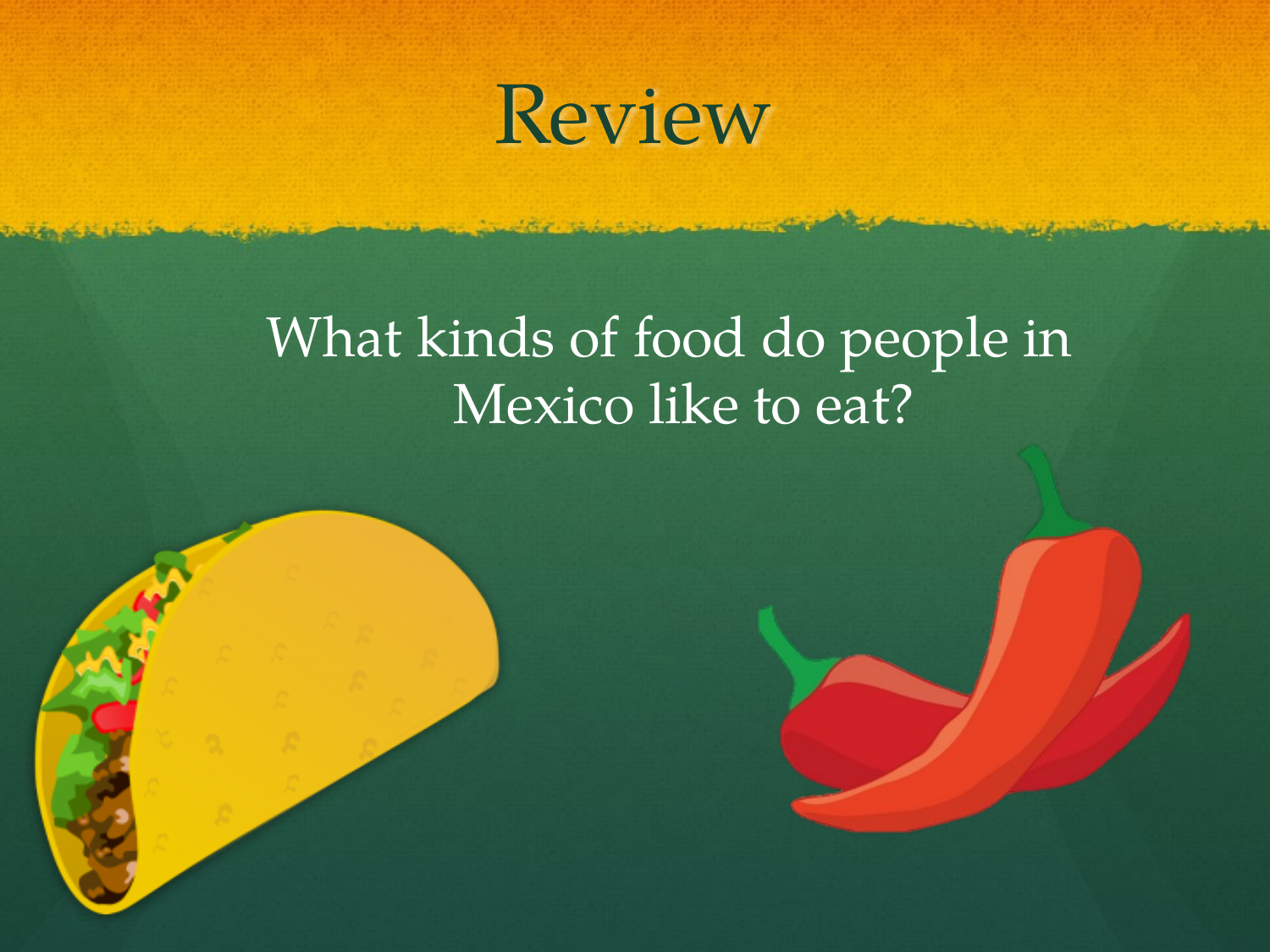

Review
What kinds of food do people in  Mexico like to eat?